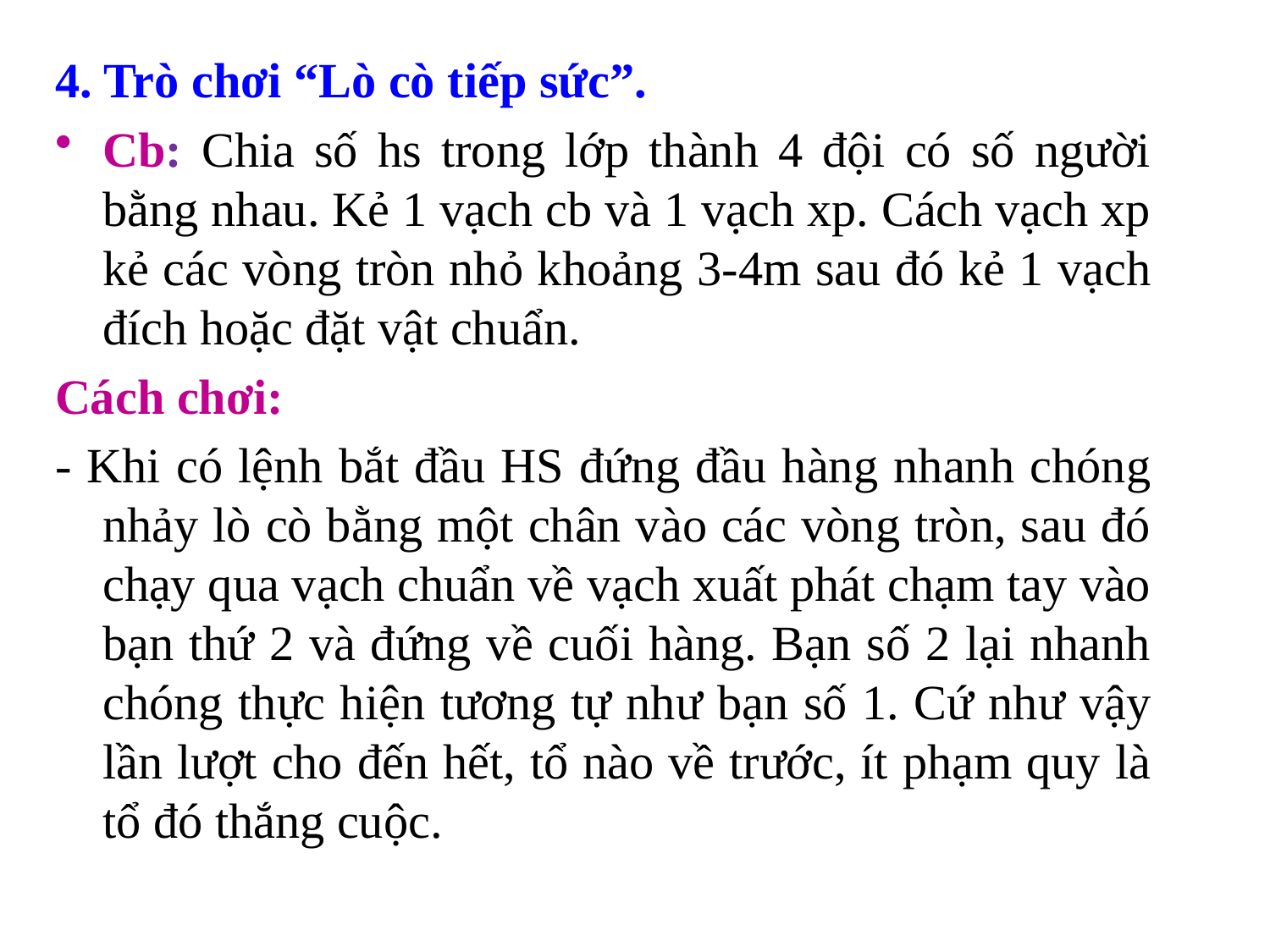

4. Trò chơi “Lò cò tiếp sức”.
Cb: Chia số hs trong lớp thành 4 đội có số người bằng nhau. Kẻ 1 vạch cb và 1 vạch xp. Cách vạch xp kẻ các vòng tròn nhỏ khoảng 3-4m sau đó kẻ 1 vạch đích hoặc đặt vật chuẩn.
Cách chơi:
- Khi có lệnh bắt đầu HS đứng đầu hàng nhanh chóng nhảy lò cò bằng một chân vào các vòng tròn, sau đó chạy qua vạch chuẩn về vạch xuất phát chạm tay vào bạn thứ 2 và đứng về cuối hàng. Bạn số 2 lại nhanh chóng thực hiện tương tự như bạn số 1. Cứ như vậy lần lượt cho đến hết, tổ nào về trước, ít phạm quy là tổ đó thắng cuộc.